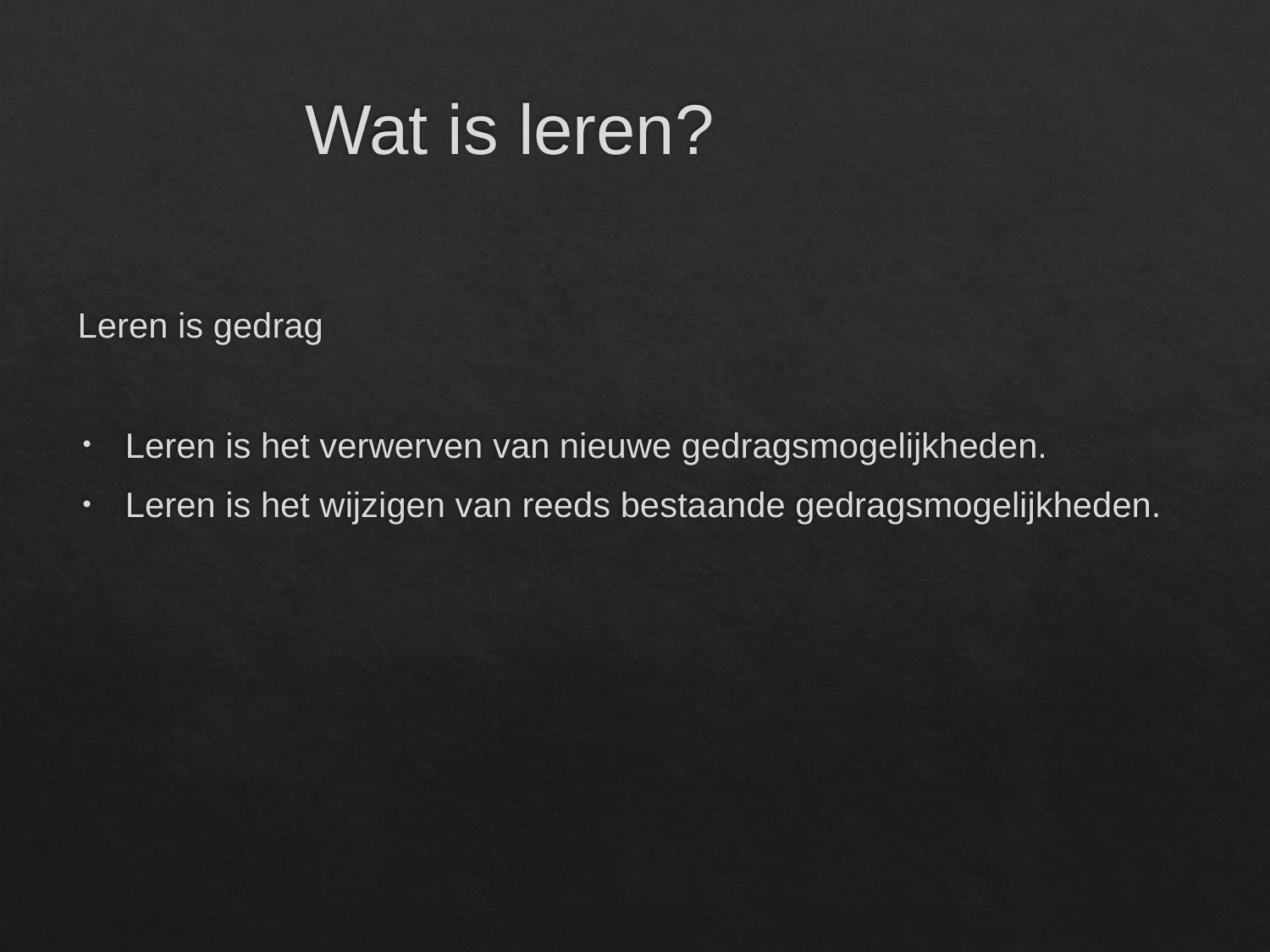

# Wat is leren?
Leren is gedrag

Leren is het verwerven van nieuwe gedragsmogelijkheden.
Leren is het wijzigen van reeds bestaande gedragsmogelijkheden.